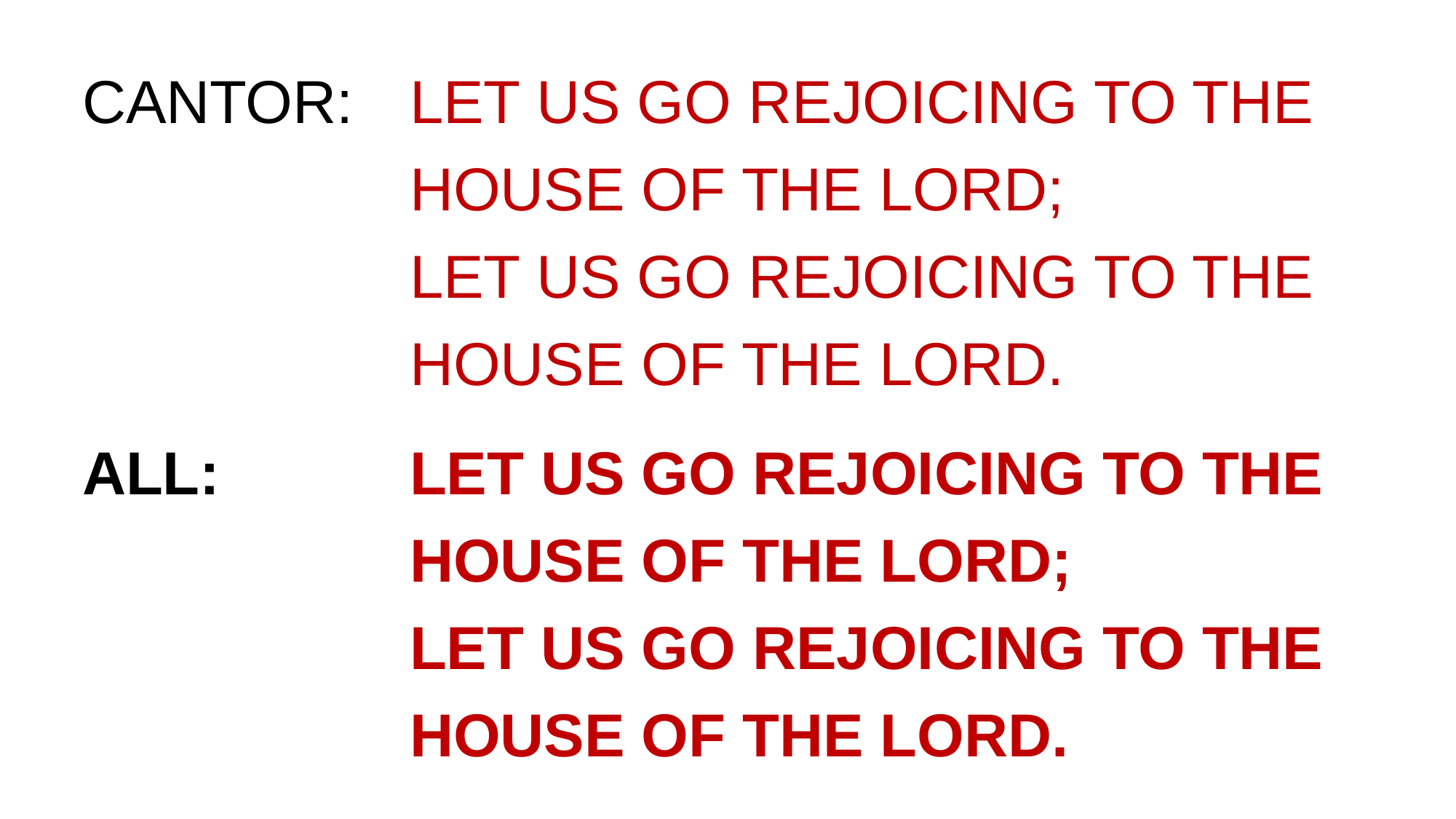

# CANTOR: 	LET US GO REJOICING TO THE 			HOUSE OF THE LORD; LET US GO REJOICING TO THE 			HOUSE OF THE LORD. ALL: 		LET US GO REJOICING TO THE 			HOUSE OF THE LORD; LET US GO REJOICING TO THE 			HOUSE OF THE LORD.